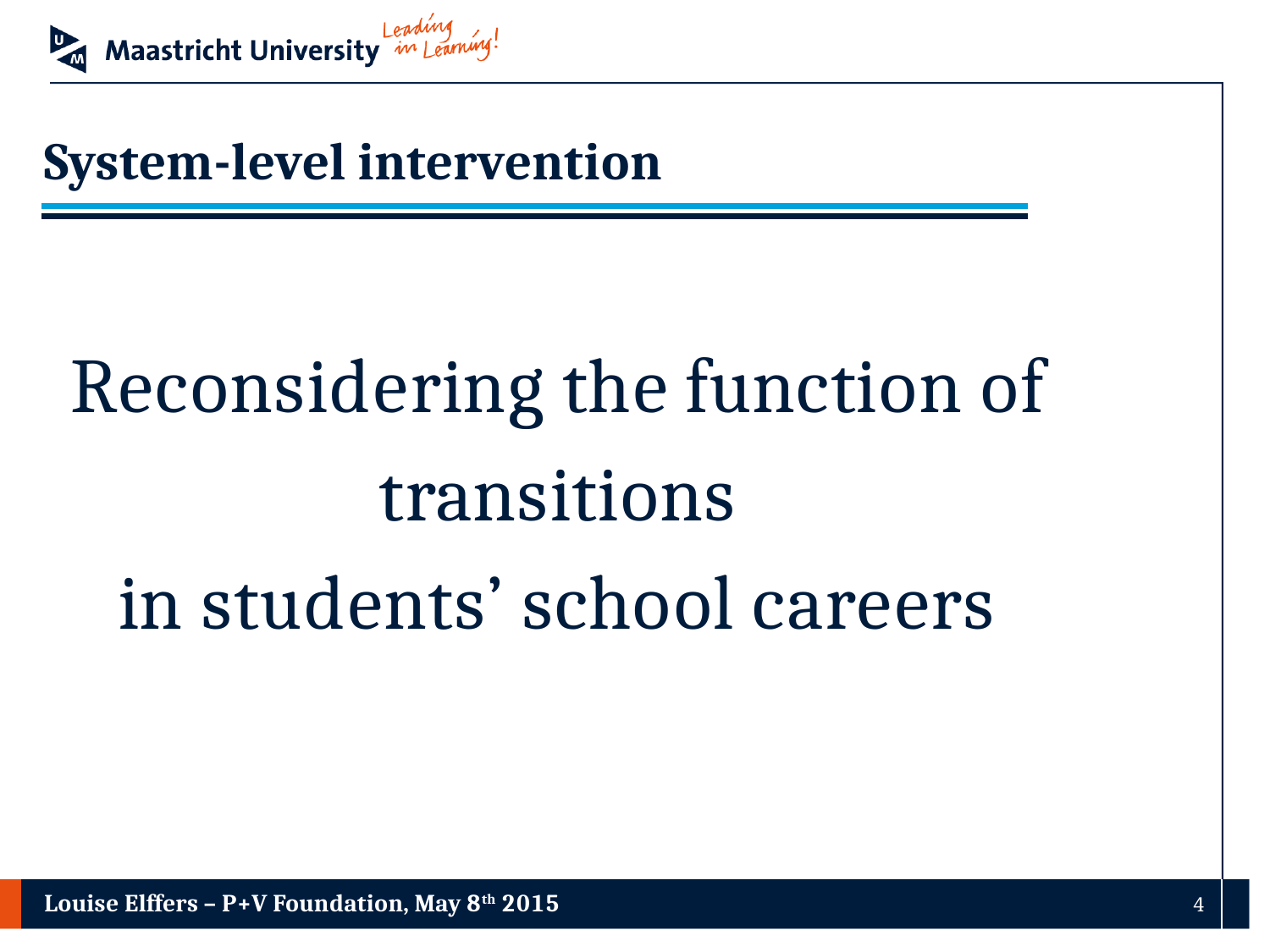

# System-level intervention
Reconsidering the function of
transitions
in students’ school careers